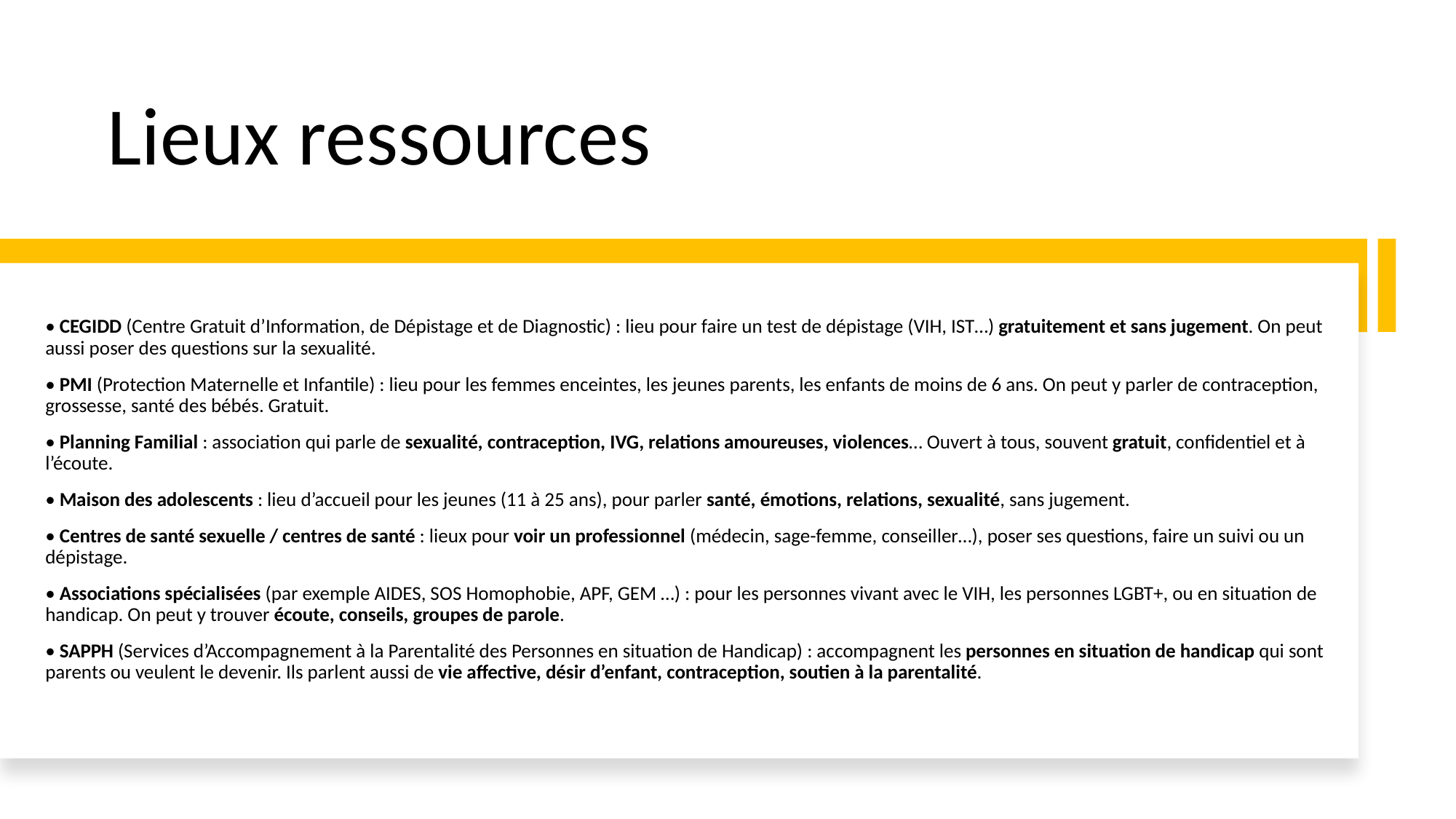

# Lieux ressources

• CEGIDD (Centre Gratuit d’Information, de Dépistage et de Diagnostic) : lieu pour faire un test de dépistage (VIH, IST…) gratuitement et sans jugement. On peut aussi poser des questions sur la sexualité.
• PMI (Protection Maternelle et Infantile) : lieu pour les femmes enceintes, les jeunes parents, les enfants de moins de 6 ans. On peut y parler de contraception, grossesse, santé des bébés. Gratuit.
• Planning Familial : association qui parle de sexualité, contraception, IVG, relations amoureuses, violences… Ouvert à tous, souvent gratuit, confidentiel et à l’écoute.
• Maison des adolescents : lieu d’accueil pour les jeunes (11 à 25 ans), pour parler santé, émotions, relations, sexualité, sans jugement.
• Centres de santé sexuelle / centres de santé : lieux pour voir un professionnel (médecin, sage-femme, conseiller…), poser ses questions, faire un suivi ou un dépistage.
• Associations spécialisées (par exemple AIDES, SOS Homophobie, APF, GEM …) : pour les personnes vivant avec le VIH, les personnes LGBT+, ou en situation de handicap. On peut y trouver écoute, conseils, groupes de parole.
• SAPPH (Services d’Accompagnement à la Parentalité des Personnes en situation de Handicap) : accompagnent les personnes en situation de handicap qui sont parents ou veulent le devenir. Ils parlent aussi de vie affective, désir d’enfant, contraception, soutien à la parentalité.